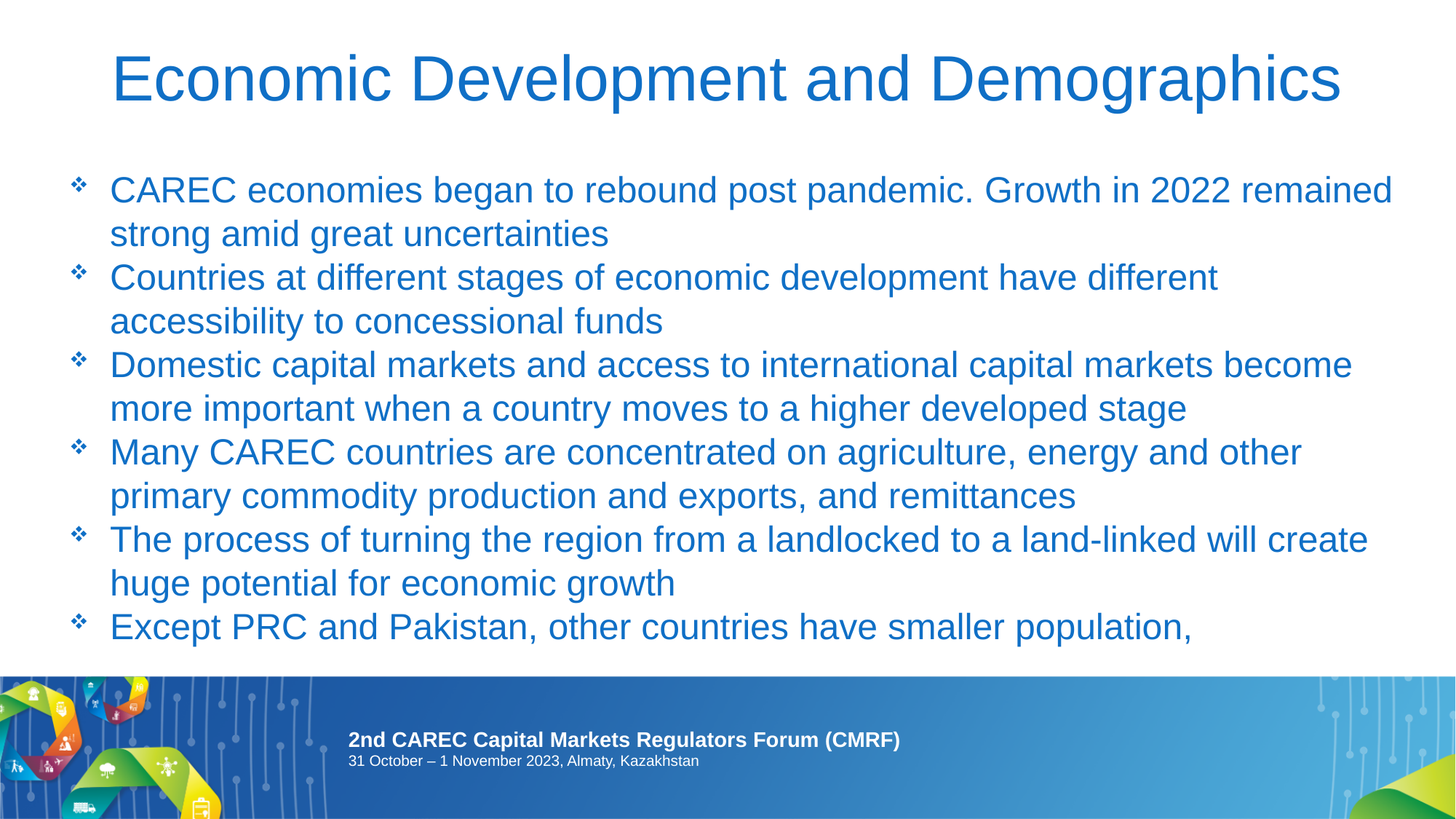

# Economic Development and Demographics
CAREC economies began to rebound post pandemic. Growth in 2022 remained strong amid great uncertainties
Countries at different stages of economic development have different accessibility to concessional funds
Domestic capital markets and access to international capital markets become more important when a country moves to a higher developed stage
Many CAREC countries are concentrated on agriculture, energy and other primary commodity production and exports, and remittances
The process of turning the region from a landlocked to a land-linked will create huge potential for economic growth
Except PRC and Pakistan, other countries have smaller population,